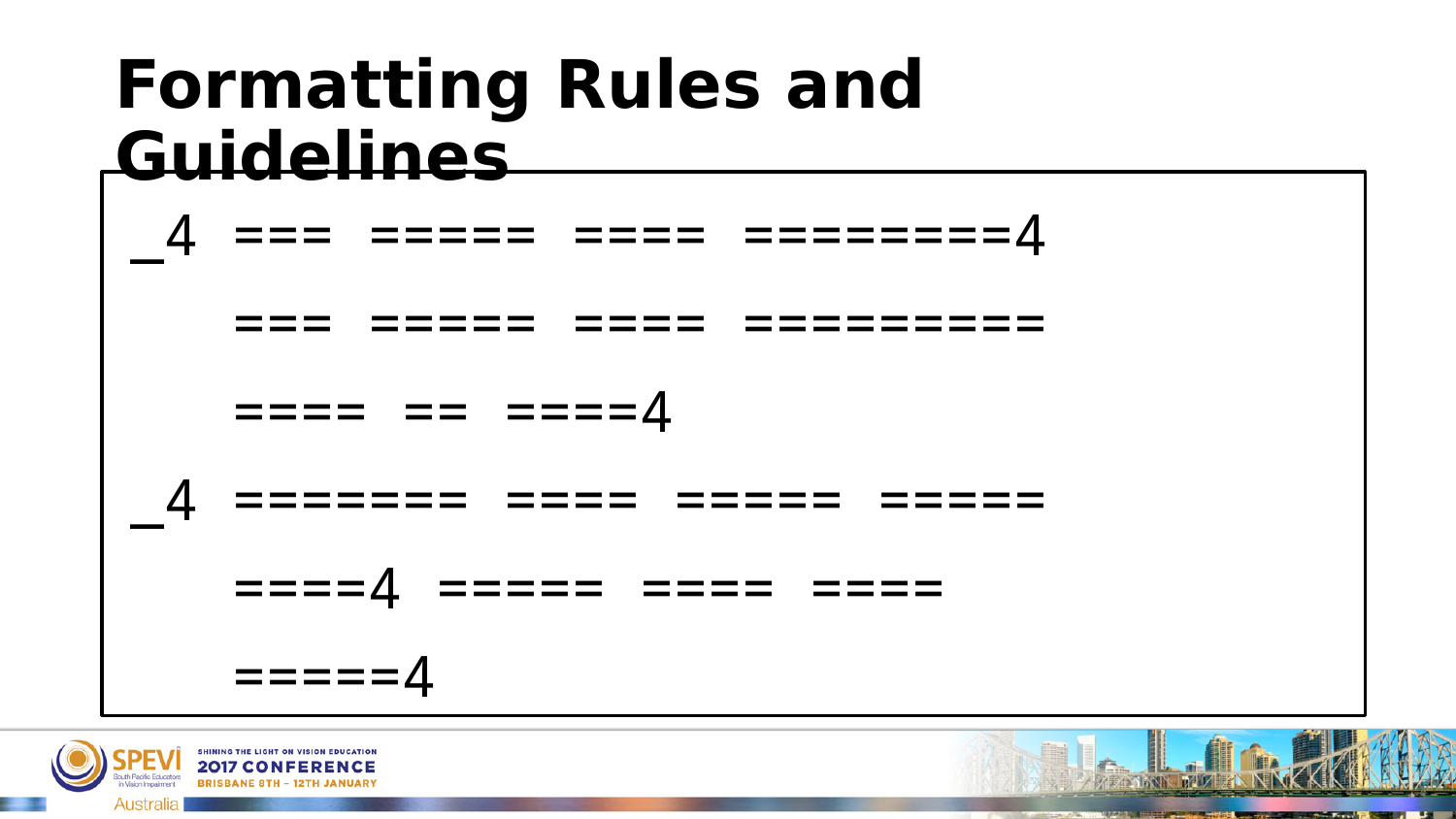

# Formatting Rules and Guidelines
_4 === ===== ==== ========4
   === ===== ==== =========
   ==== == ====4
_4 ======= ==== ===== =====
   ====4 ===== ==== ====
   =====4